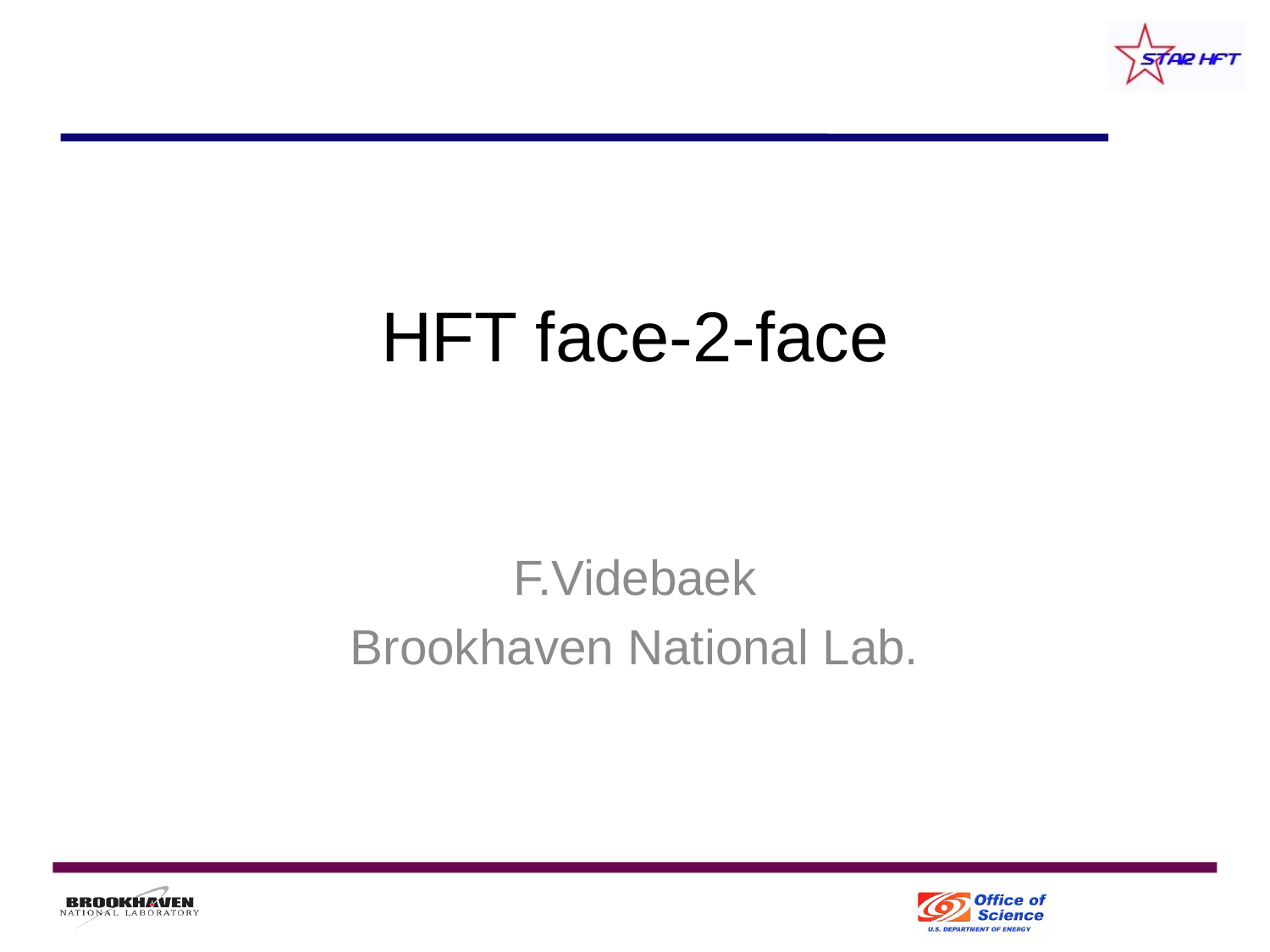

# HFT face-2-face
F.Videbaek
Brookhaven National Lab.